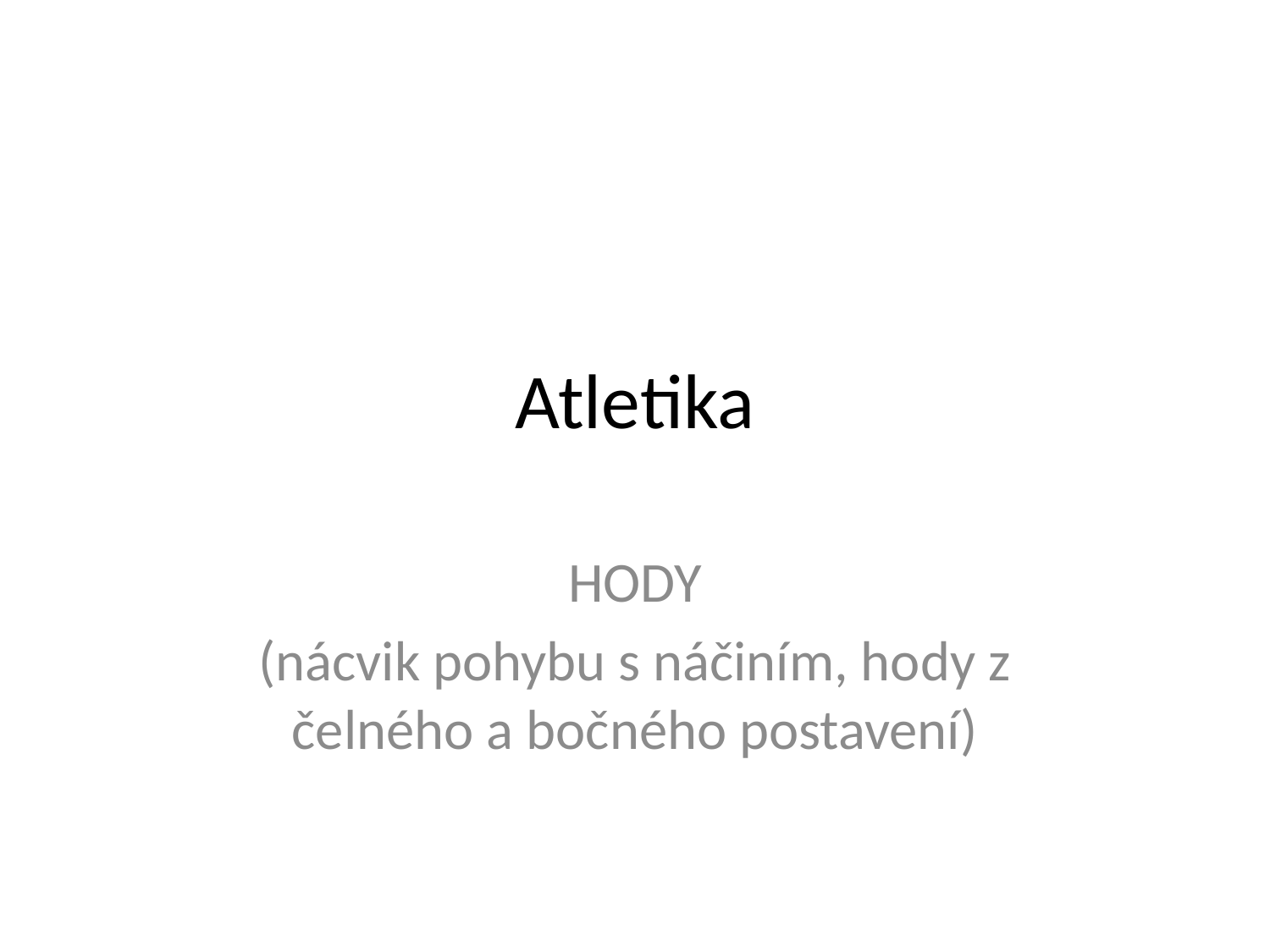

# Atletika
HODY
(nácvik pohybu s náčiním, hody z čelného a bočného postavení)